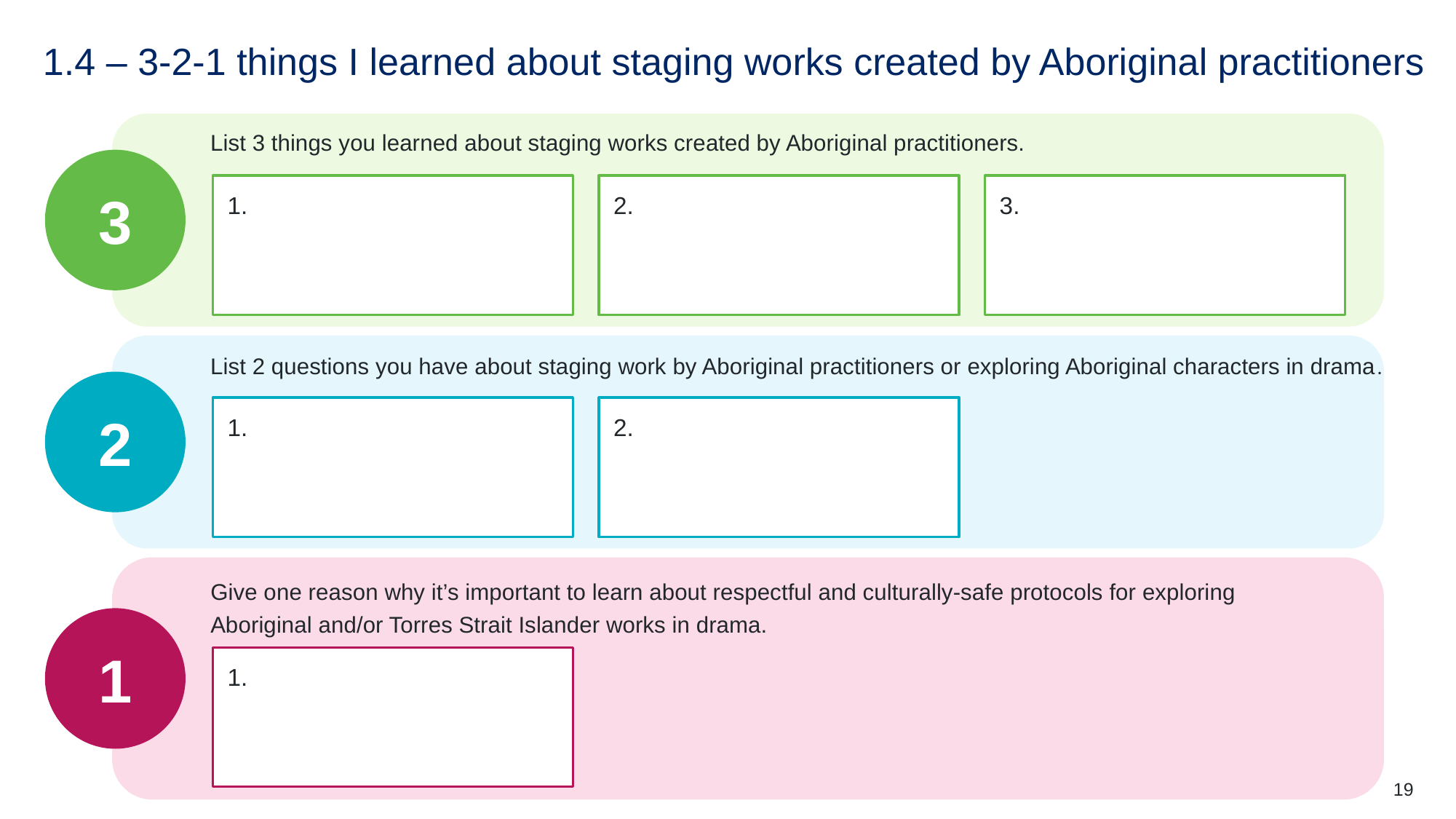

# 1.4 – 3-2-1 things I learned about staging works created by Aboriginal practitioners

3
List 3 things you learned about staging works created by Aboriginal practitioners.
1.
2.
3.

2
List 2 questions you have about staging work by Aboriginal practitioners or exploring Aboriginal characters in drama.
1.
2.
Give one reason why it’s important to learn about respectful and culturally-safe protocols for exploring Aboriginal and/or Torres Strait Islander works in drama.

1
1.
19